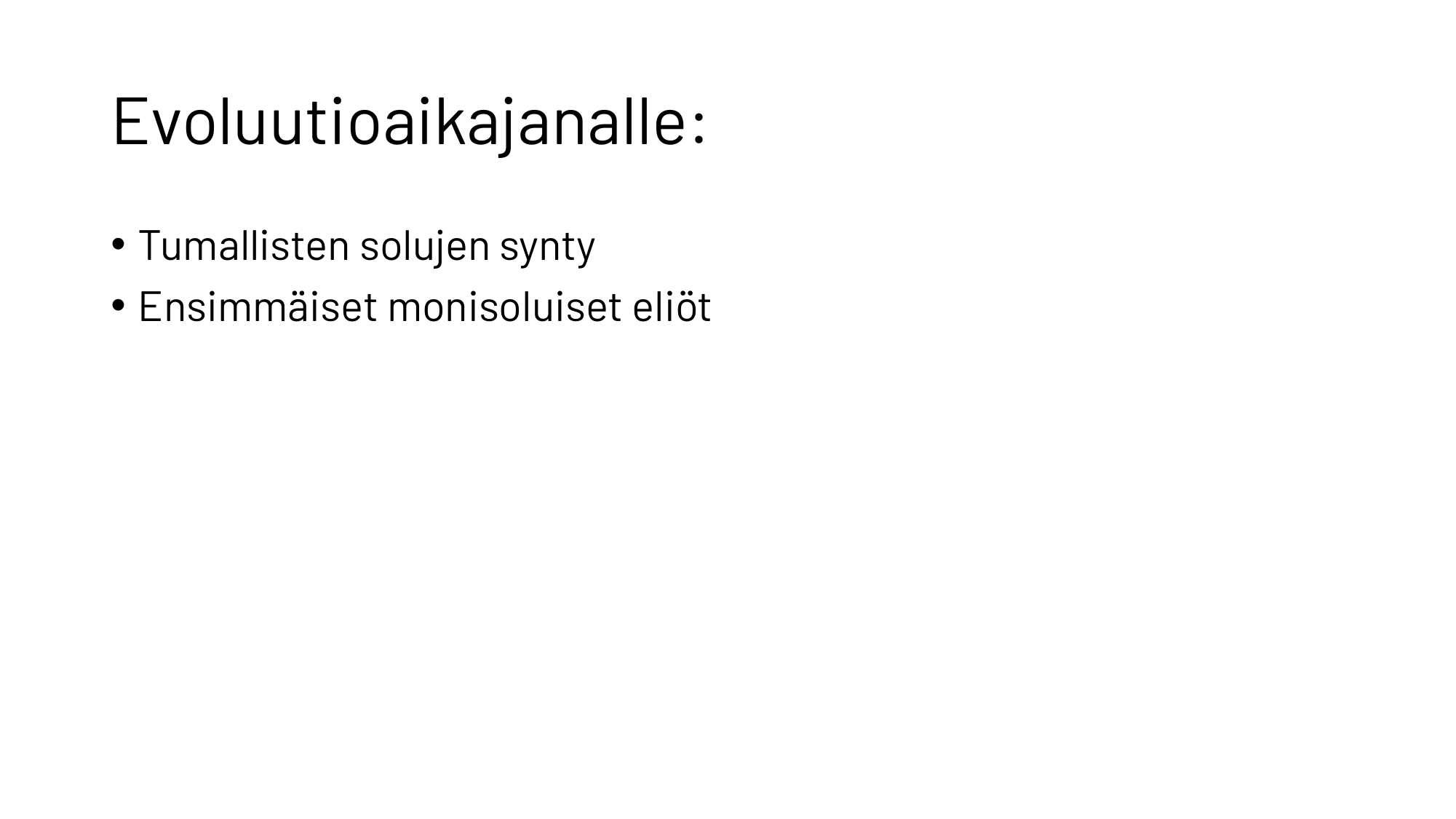

# Evoluutioaikajanalle:
Tumallisten solujen synty
Ensimmäiset monisoluiset eliöt